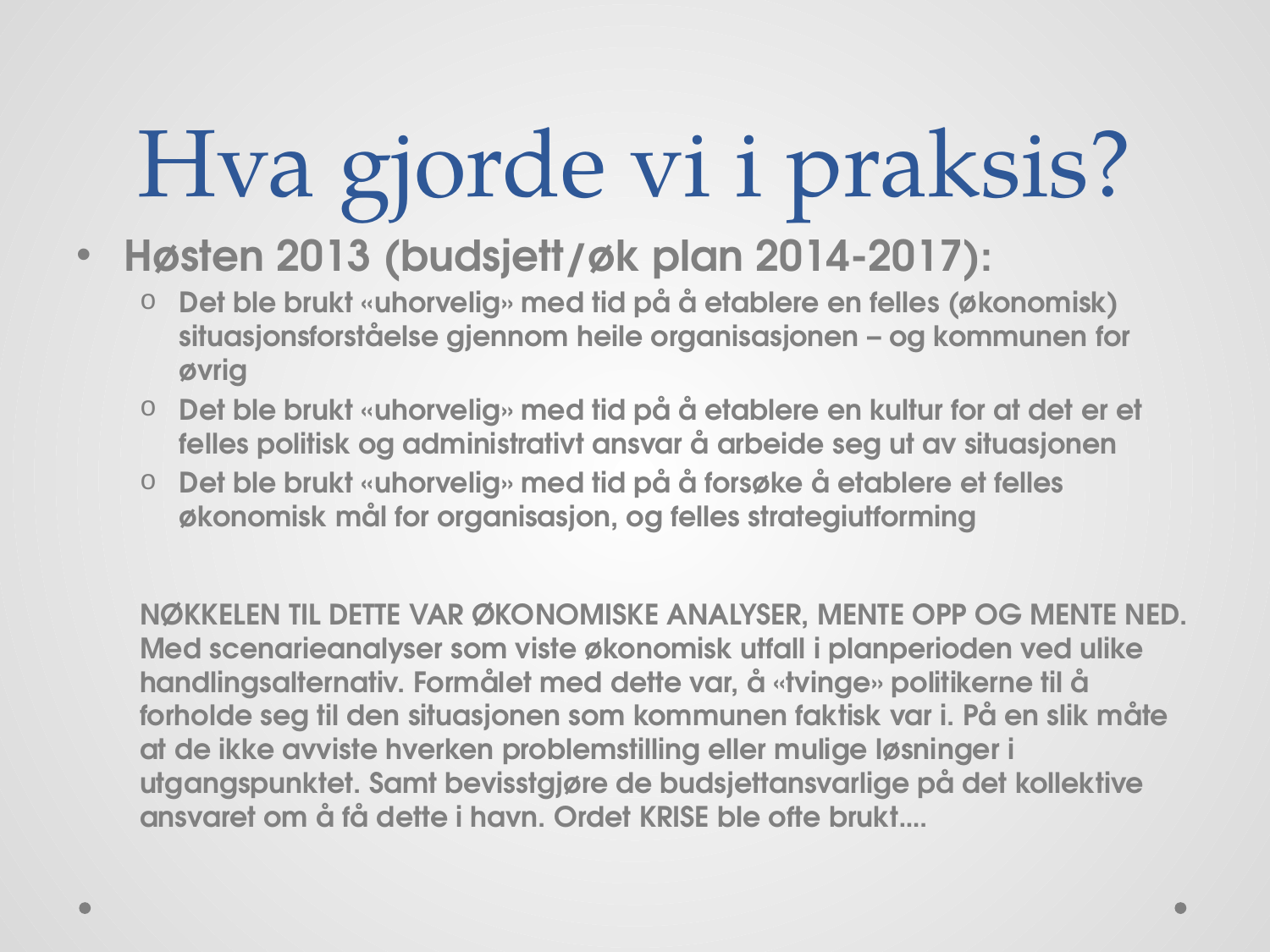

# Hva gjorde vi i praksis?
Høsten 2013 (budsjett/øk plan 2014-2017):
Det ble brukt «uhorvelig» med tid på å etablere en felles (økonomisk) situasjonsforståelse gjennom heile organisasjonen – og kommunen for øvrig
Det ble brukt «uhorvelig» med tid på å etablere en kultur for at det er et felles politisk og administrativt ansvar å arbeide seg ut av situasjonen
Det ble brukt «uhorvelig» med tid på å forsøke å etablere et felles økonomisk mål for organisasjon, og felles strategiutforming

NØKKELEN TIL DETTE VAR ØKONOMISKE ANALYSER, MENTE OPP OG MENTE NED. Med scenarieanalyser som viste økonomisk utfall i planperioden ved ulike handlingsalternativ. Formålet med dette var, å «tvinge» politikerne til å forholde seg til den situasjonen som kommunen faktisk var i. På en slik måte at de ikke avviste hverken problemstilling eller mulige løsninger i utgangspunktet. Samt bevisstgjøre de budsjettansvarlige på det kollektive ansvaret om å få dette i havn. Ordet KRISE ble ofte brukt….